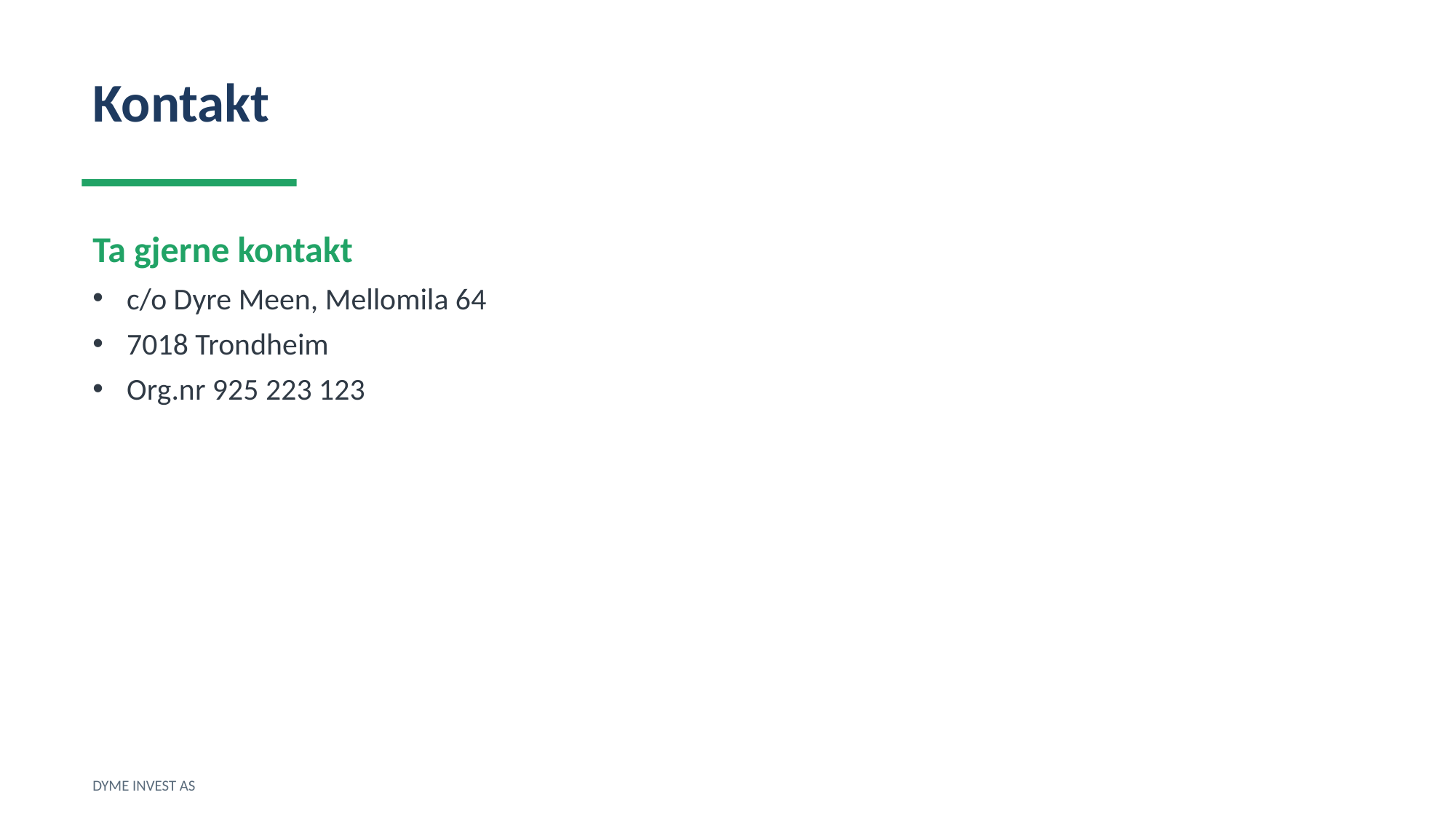

Kontakt

Ta gjerne kontakt
c/o Dyre Meen, Mellomila 64
7018 Trondheim
Org.nr 925 223 123
DYME INVEST AS